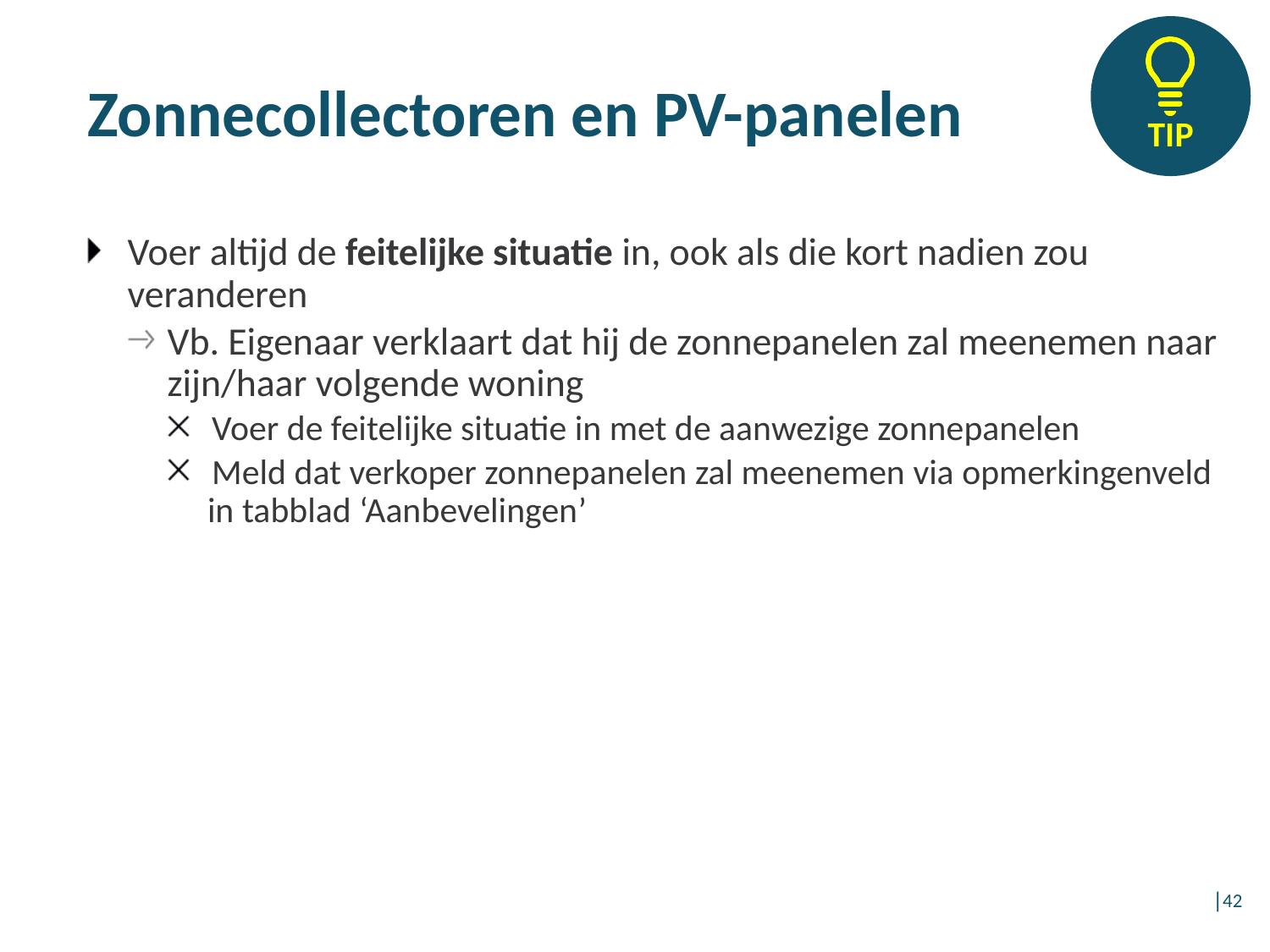

# Zonnecollectoren en PV-panelen
Voer altijd de feitelijke situatie in, ook als die kort nadien zou veranderen
Vb. Eigenaar verklaart dat hij de zonnepanelen zal meenemen naar zijn/haar volgende woning
Voer de feitelijke situatie in met de aanwezige zonnepanelen
Meld dat verkoper zonnepanelen zal meenemen via opmerkingenveld in tabblad ‘Aanbevelingen’

│42